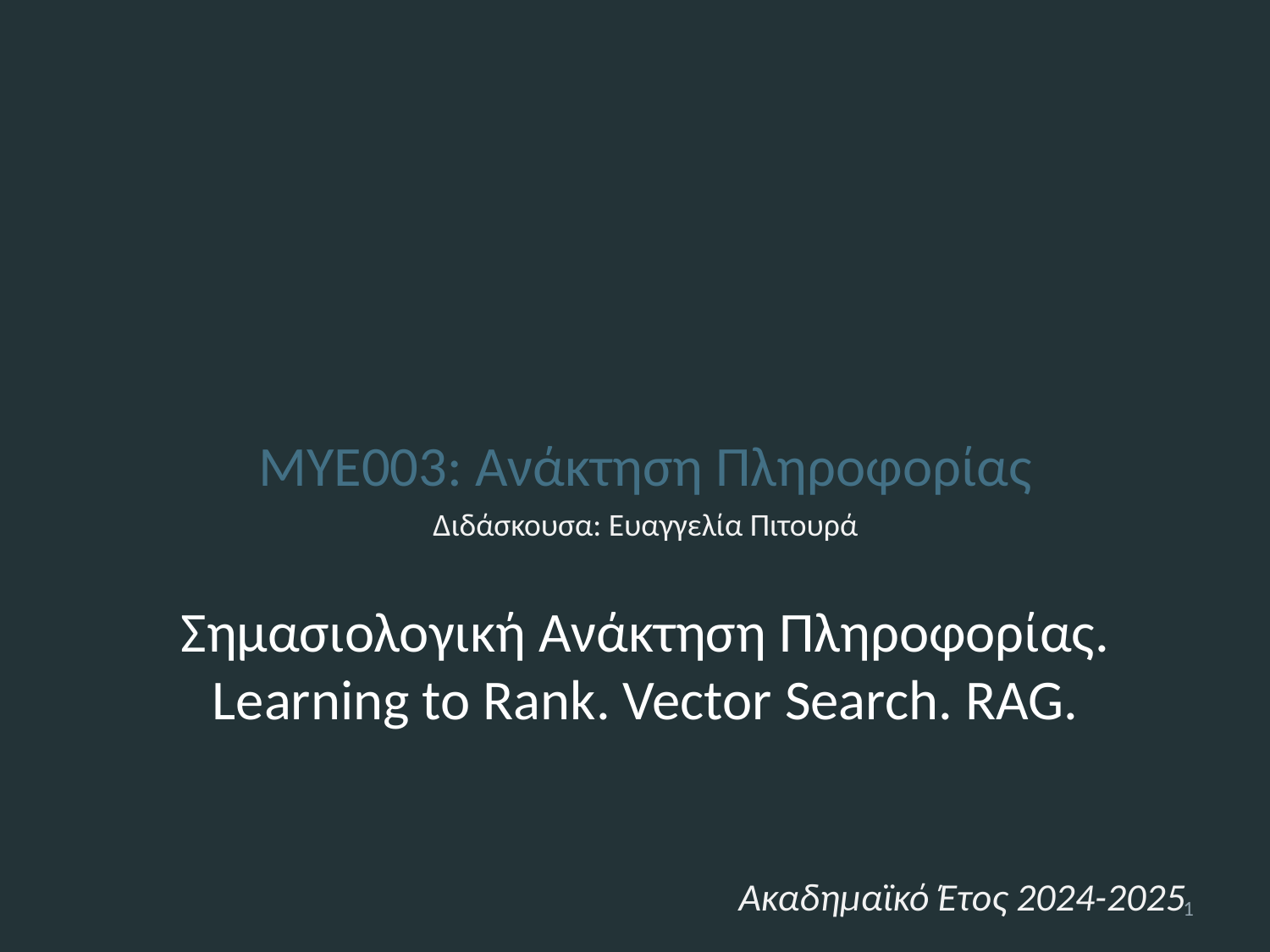

ΜΥΕ003: Ανάκτηση Πληροφορίας
Διδάσκουσα: Ευαγγελία Πιτουρά
Σημασιολογική Ανάκτηση Πληροφορίας. Learning to Rank. Vector Search. RAG.

Ακαδημαϊκό Έτος 2024-2025
1